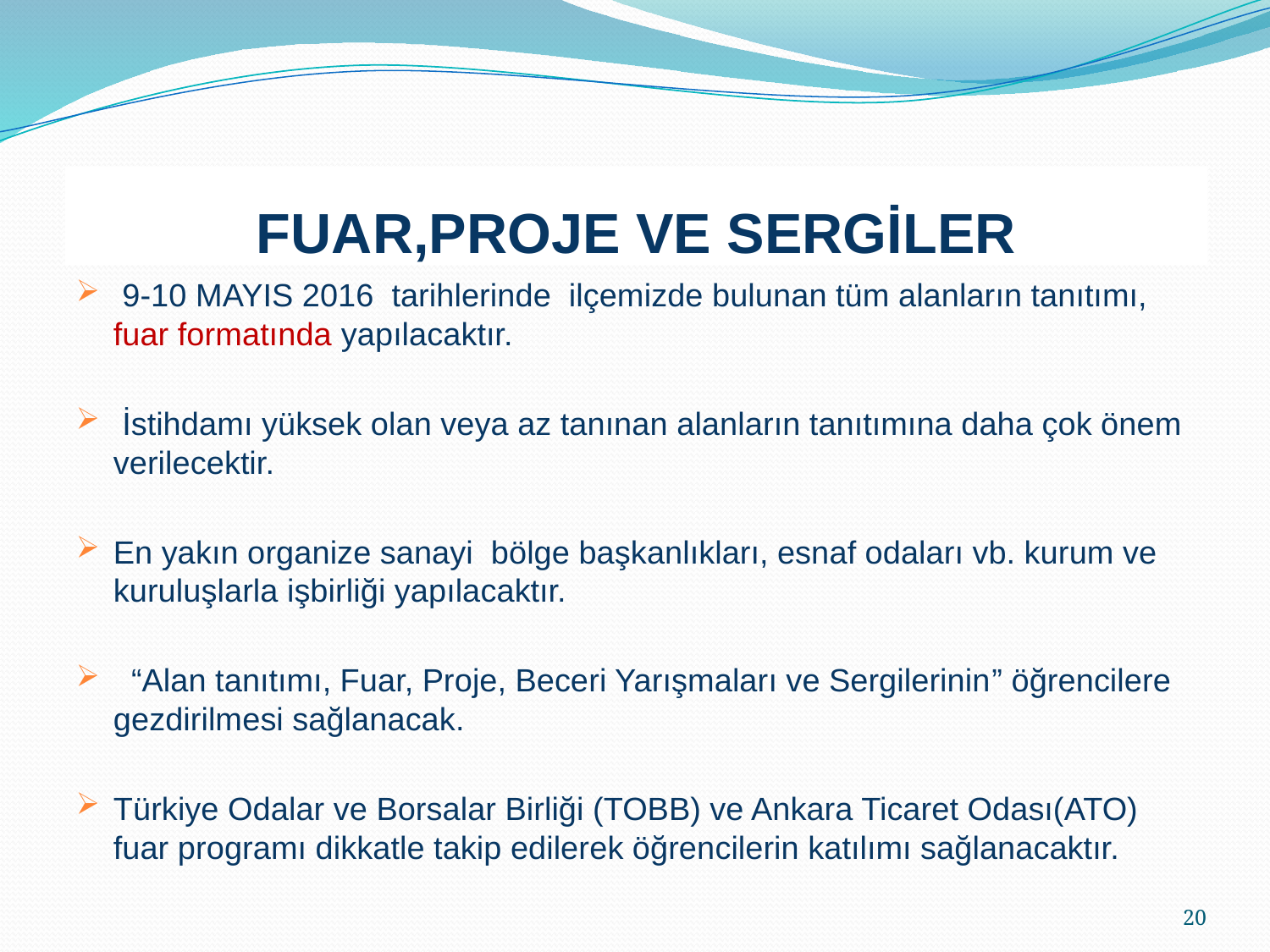

# FUAR,PROJE VE SERGİLER
 9-10 MAYIS 2016  tarihlerinde  ilçemizde bulunan tüm alanların tanıtımı, fuar formatında yapılacaktır.

 İstihdamı yüksek olan veya az tanınan alanların tanıtımına daha çok önem verilecektir.

En yakın organize sanayi  bölge başkanlıkları, esnaf odaları vb. kurum ve kuruluşlarla işbirliği yapılacaktır.

  “Alan tanıtımı, Fuar, Proje, Beceri Yarışmaları ve Sergilerinin” öğrencilere gezdirilmesi sağlanacak.

Türkiye Odalar ve Borsalar Birliği (TOBB) ve Ankara Ticaret Odası(ATO) fuar programı dikkatle takip edilerek öğrencilerin katılımı sağlanacaktır.

20